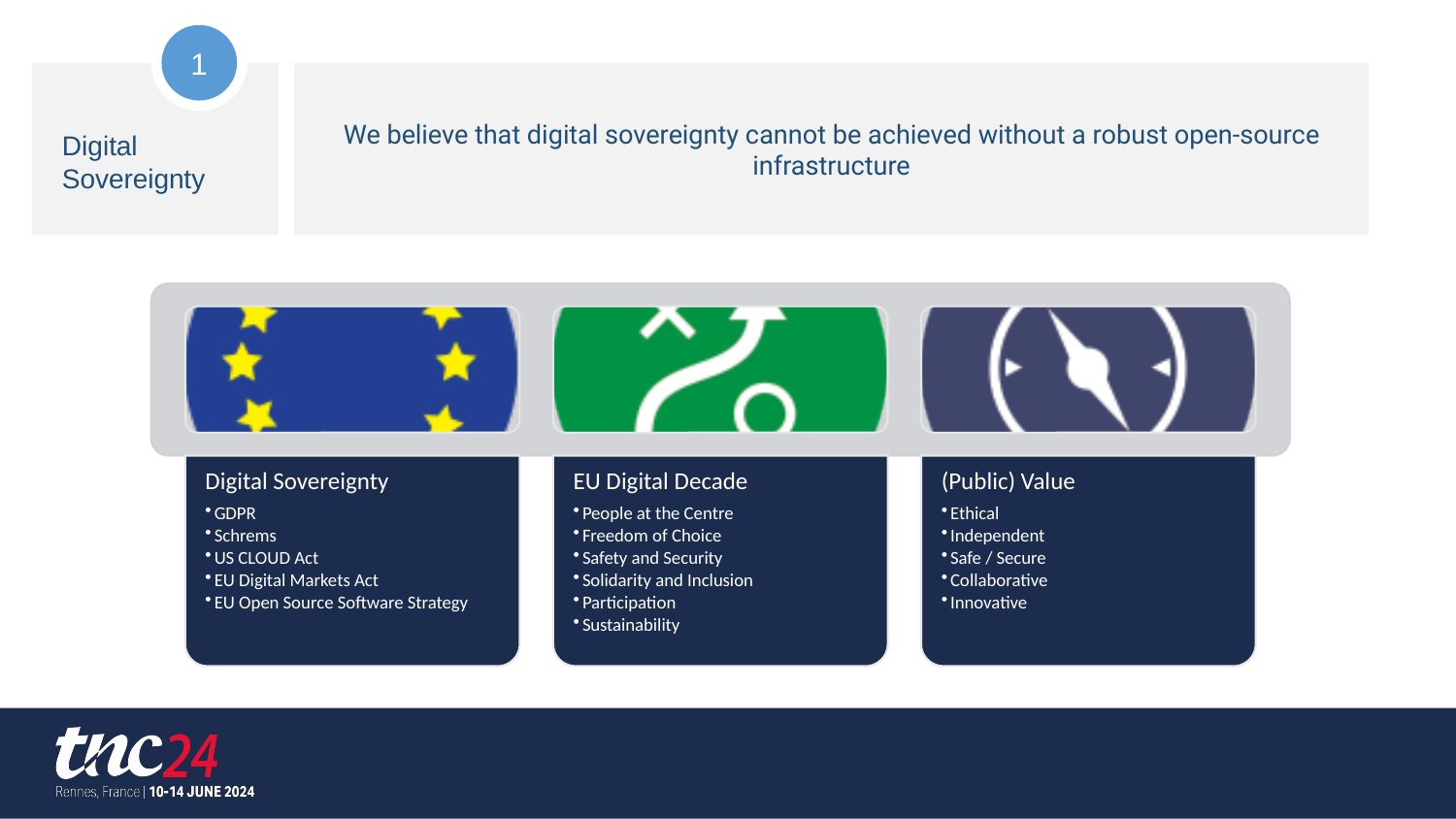

1
We believe that digital sovereignty cannot be achieved without a robust open-source infrastructure

Digital Sovereignty
Digital Sovereignty
GDPR
Schrems
US CLOUD Act
EU Digital Markets Act
EU Open Source Software Strategy
EU Digital Decade
People at the Centre
Freedom of Choice
Safety and Security
Solidarity and Inclusion
Participation
Sustainability
(Public) Value
Ethical
Independent
Safe / Secure
Collaborative
Innovative